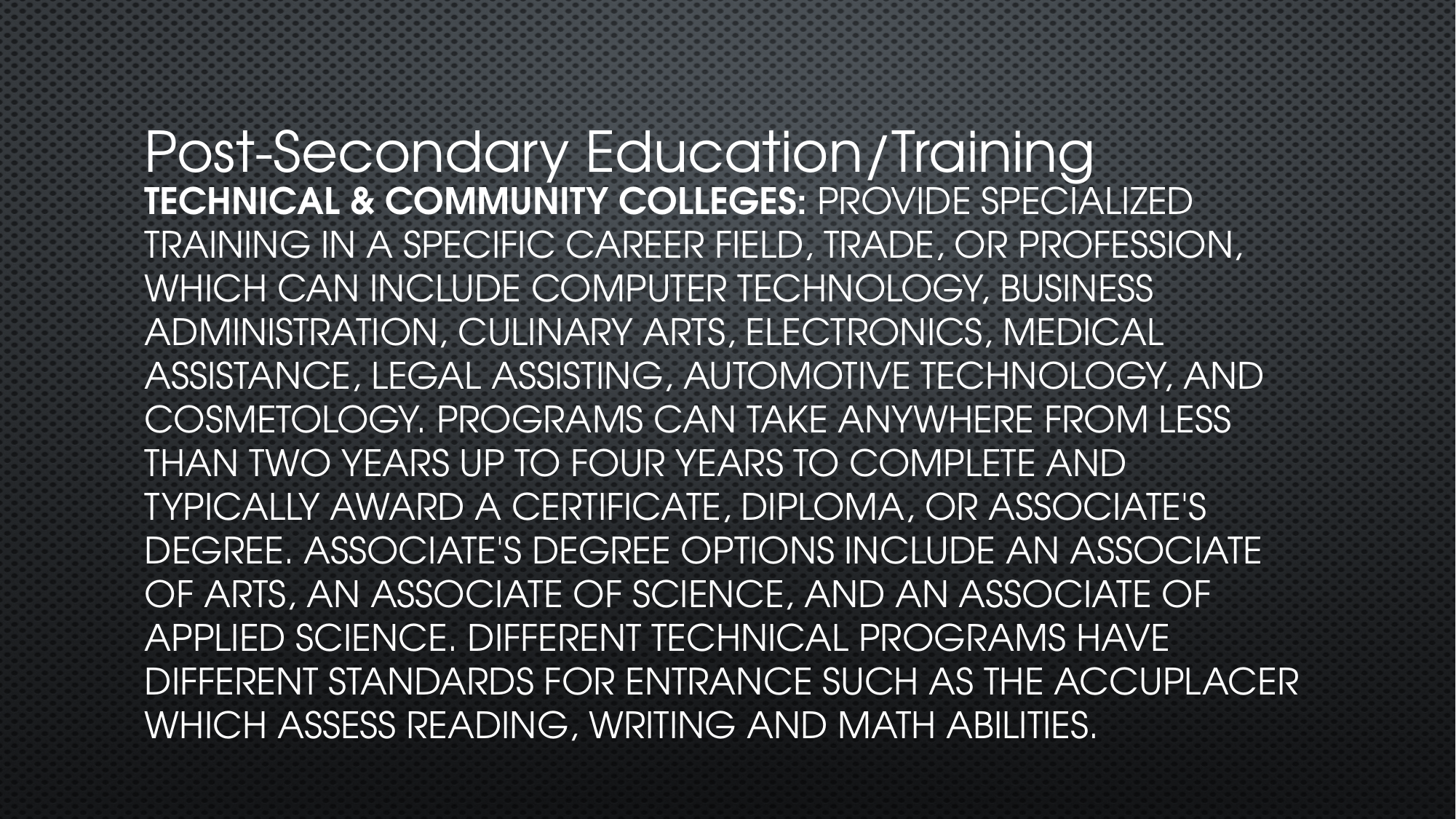

# Post-Secondary Education/Training
Technical & Community Colleges: provide specialized training in a specific career field, trade, or profession, which can include computer technology, business administration, culinary arts, electronics, medical assistance, legal assisting, automotive technology, and cosmetology. Programs can take anywhere from less than two years up to four years to complete and typically award a certificate, diploma, or associate's degree. Associate's degree options include an Associate of Arts, an Associate of Science, and an Associate of Applied Science. Different technical programs have different standards for entrance such as the ACCUPLACER which assess reading, writing and math abilities.